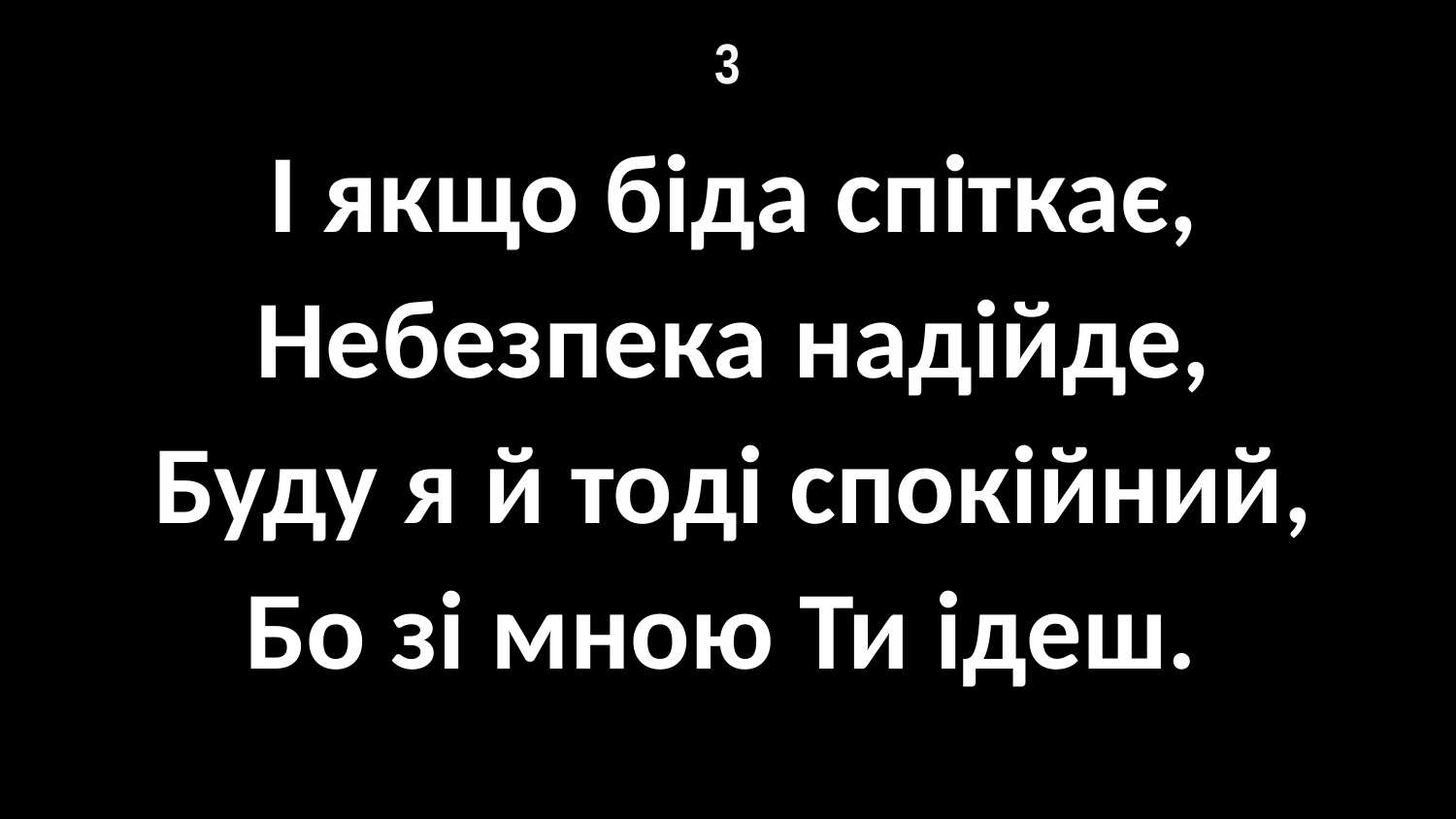

# 3
І якщо біда спіткає,
Небезпека надійде,
Буду я й тоді спокійний,
Бо зі мною Ти ідеш.